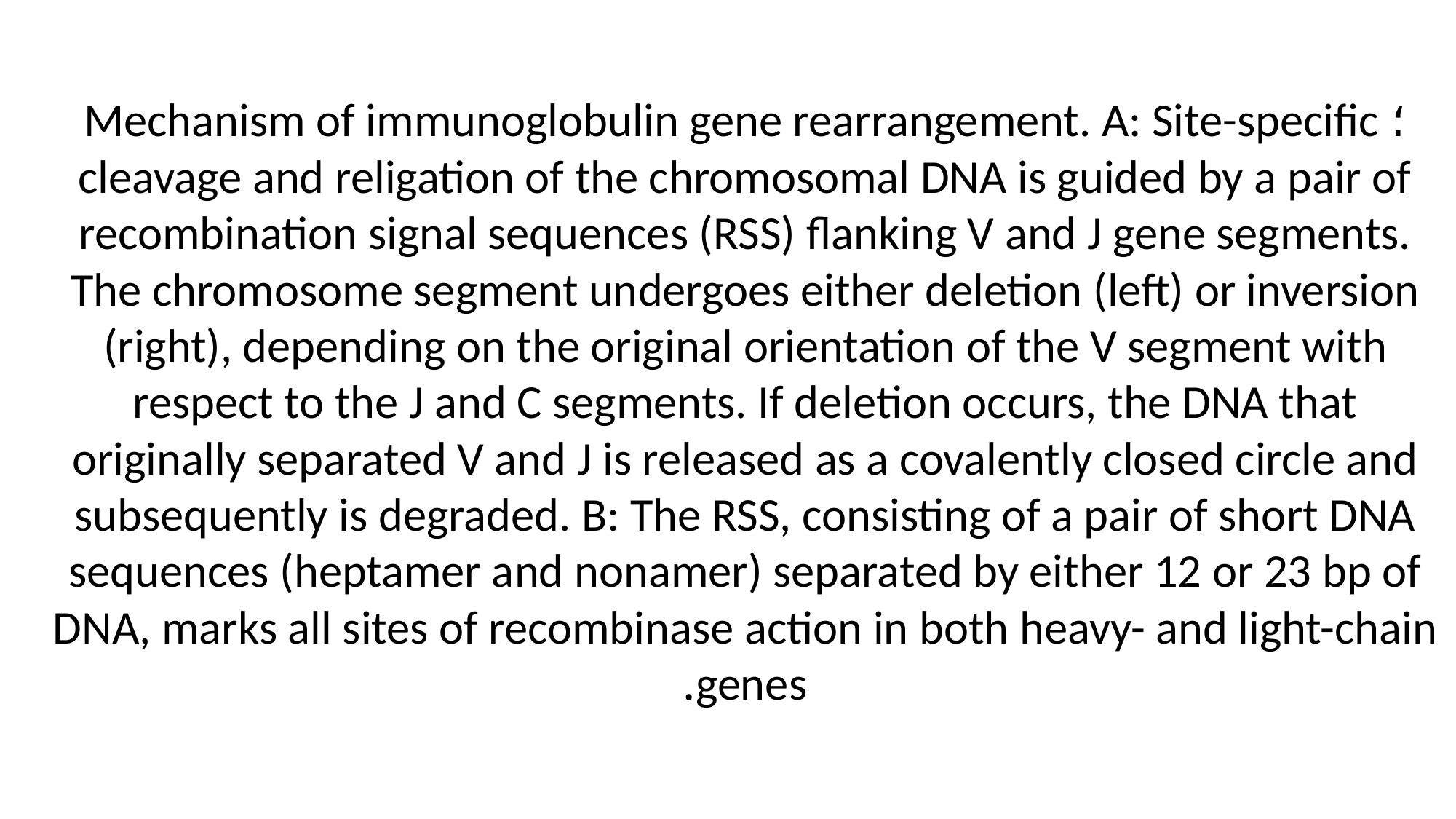

# ؛ Mechanism of immunoglobulin gene rearrangement. A: Site-specific cleavage and religation of the chromosomal DNA is guided by a pair of recombination signal sequences (RSS) flanking V and J gene segments. The chromosome segment undergoes either deletion (left) or inversion (right), depending on the original orientation of the V segment with respect to the J and C segments. If deletion occurs, the DNA that originally separated V and J is released as a covalently closed circle and subsequently is degraded. B: The RSS, consisting of a pair of short DNA sequences (heptamer and nonamer) separated by either 12 or 23 bp of DNA, marks all sites of recombinase action in both heavy- and light-chain genes.